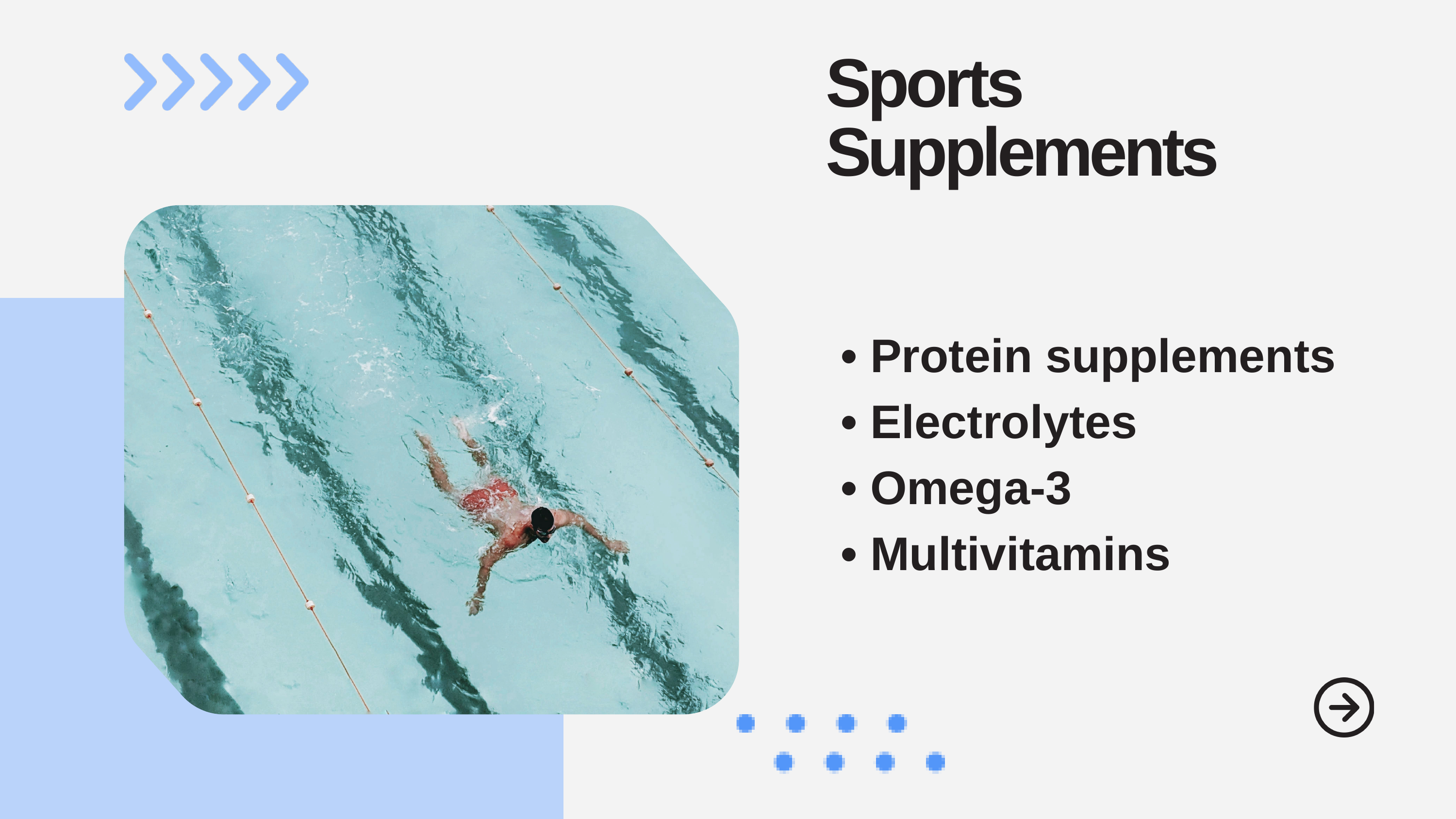

Sports Supplements

• Protein supplements
• Electrolytes
• Omega-3
• Multivitamins